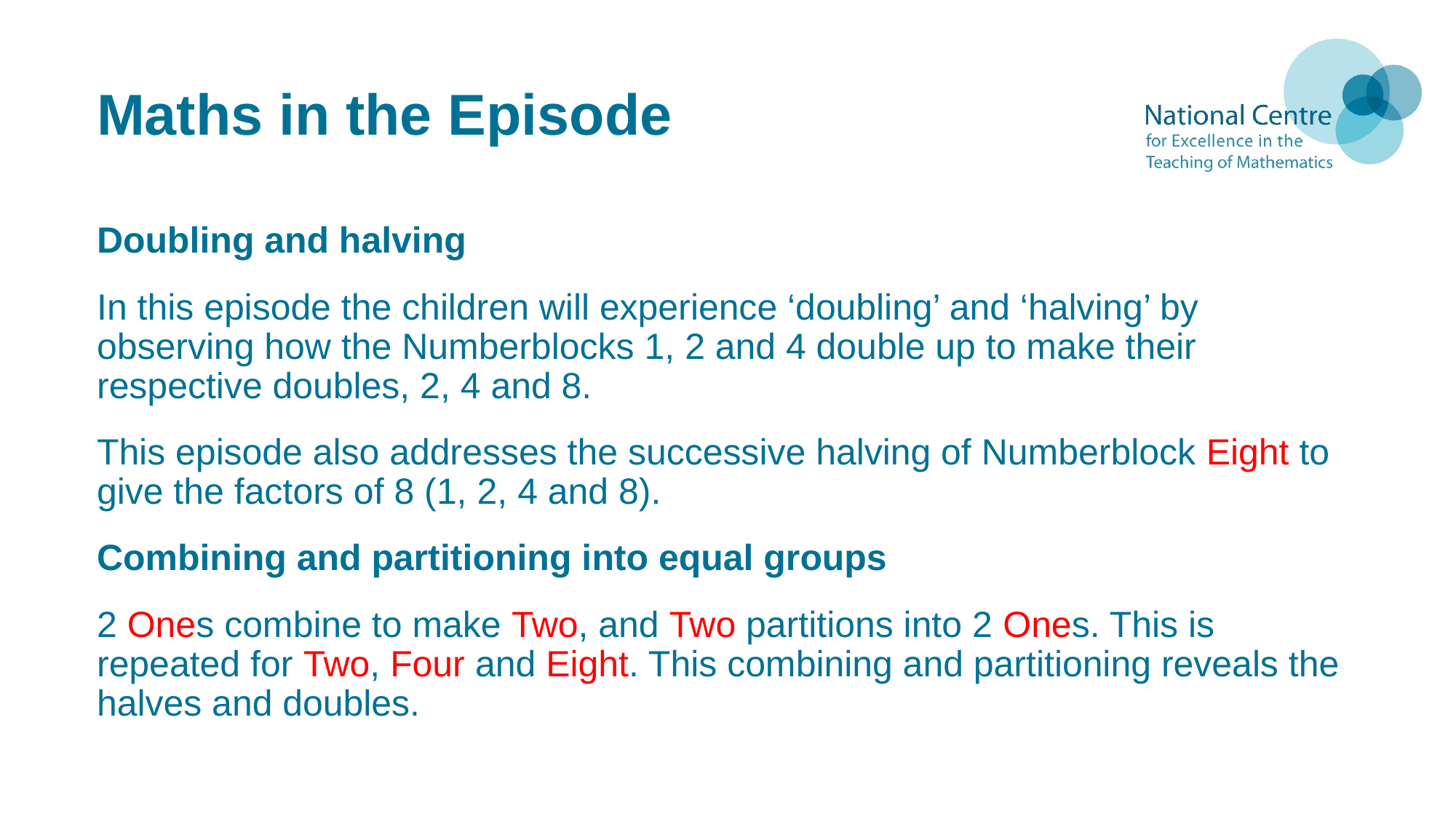

# Maths in the Episode
Doubling and halving
In this episode the children will experience ‘doubling’ and ‘halving’ by observing how the Numberblocks 1, 2 and 4 double up to make their respective doubles, 2, 4 and 8.
This episode also addresses the successive halving of Numberblock Eight to give the factors of 8 (1, 2, 4 and 8).
Combining and partitioning into equal groups
2 Ones combine to make Two, and Two partitions into 2 Ones. This is repeated for Two, Four and Eight. This combining and partitioning reveals the halves and doubles.